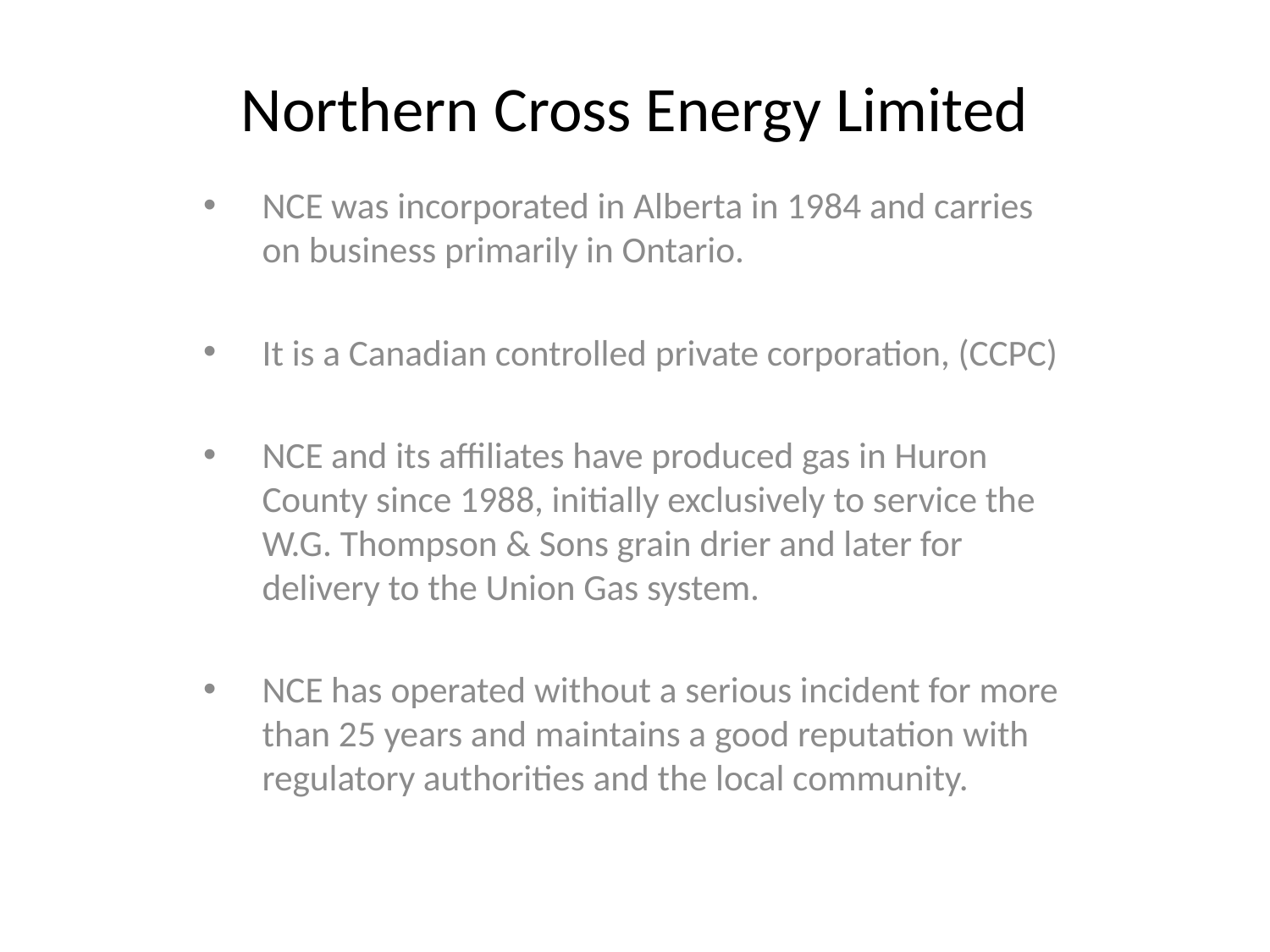

# Northern Cross Energy Limited
NCE was incorporated in Alberta in 1984 and carries on business primarily in Ontario.

It is a Canadian controlled private corporation, (CCPC)

NCE and its affiliates have produced gas in Huron County since 1988, initially exclusively to service the W.G. Thompson & Sons grain drier and later for delivery to the Union Gas system.

NCE has operated without a serious incident for more than 25 years and maintains a good reputation with regulatory authorities and the local community.